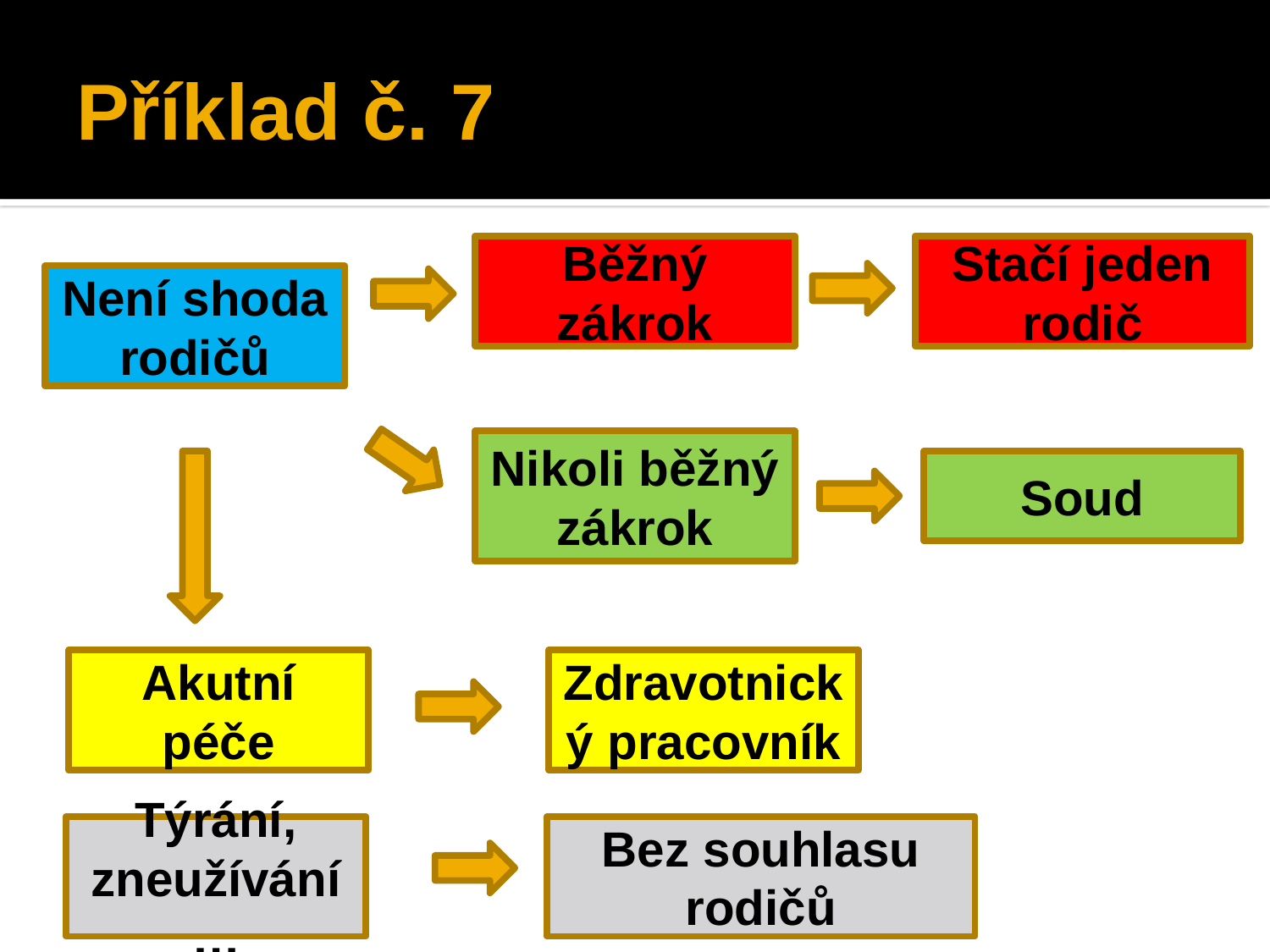

# Příklad č. 7
Běžný zákrok
Stačí jeden rodič

Není shoda rodičů

Nikoli běžný zákrok

Soud

Akutní péče
Zdravotnický pracovník

Týrání, zneužívání…
Bez souhlasu rodičů